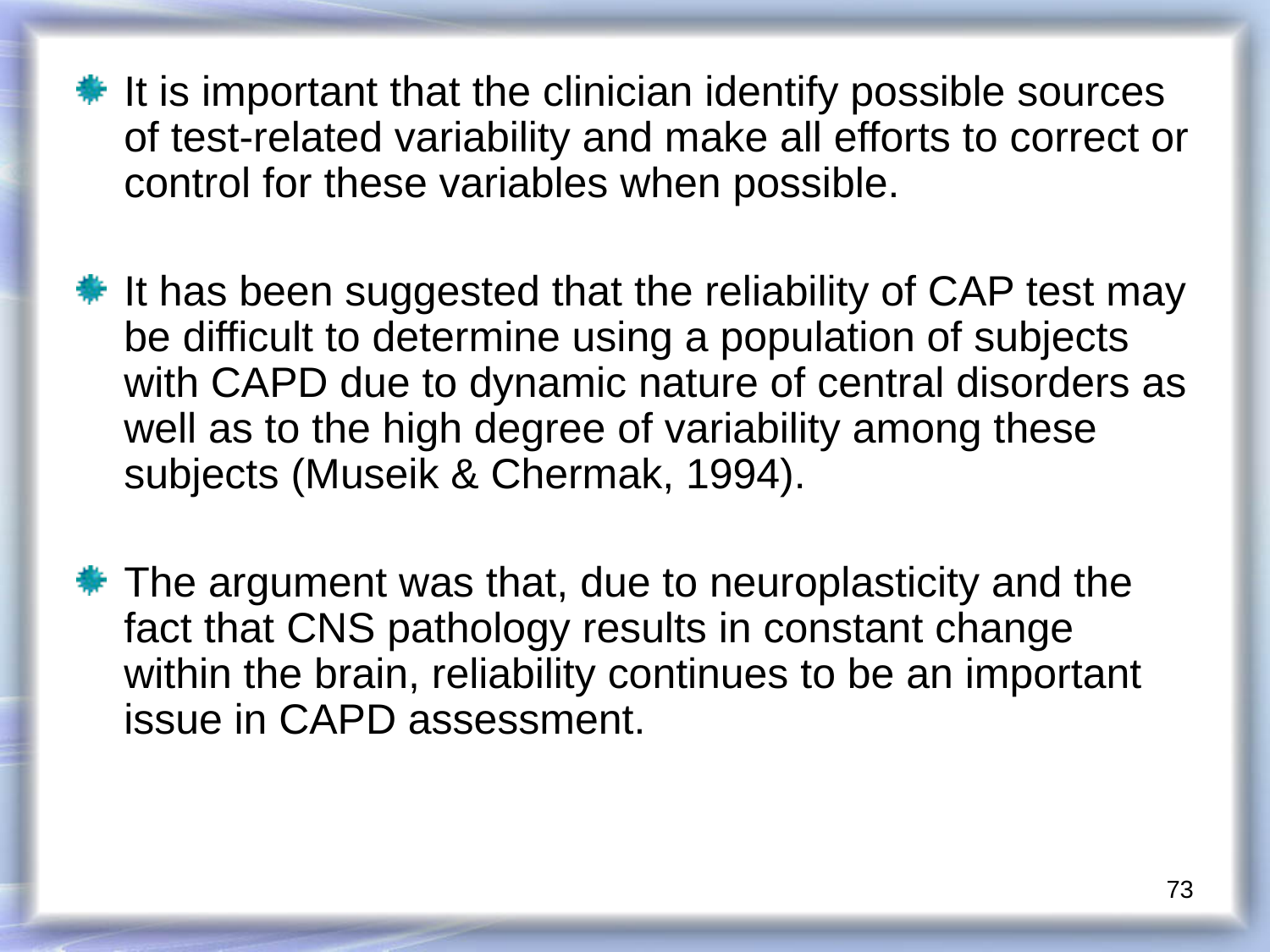

It is important that the clinician identify possible sources of test-related variability and make all efforts to correct or control for these variables when possible.

It has been suggested that the reliability of CAP test may be difficult to determine using a population of subjects with CAPD due to dynamic nature of central disorders as well as to the high degree of variability among these subjects (Museik & Chermak, 1994).

The argument was that, due to neuroplasticity and the fact that CNS pathology results in constant change within the brain, reliability continues to be an important issue in CAPD assessment.
73